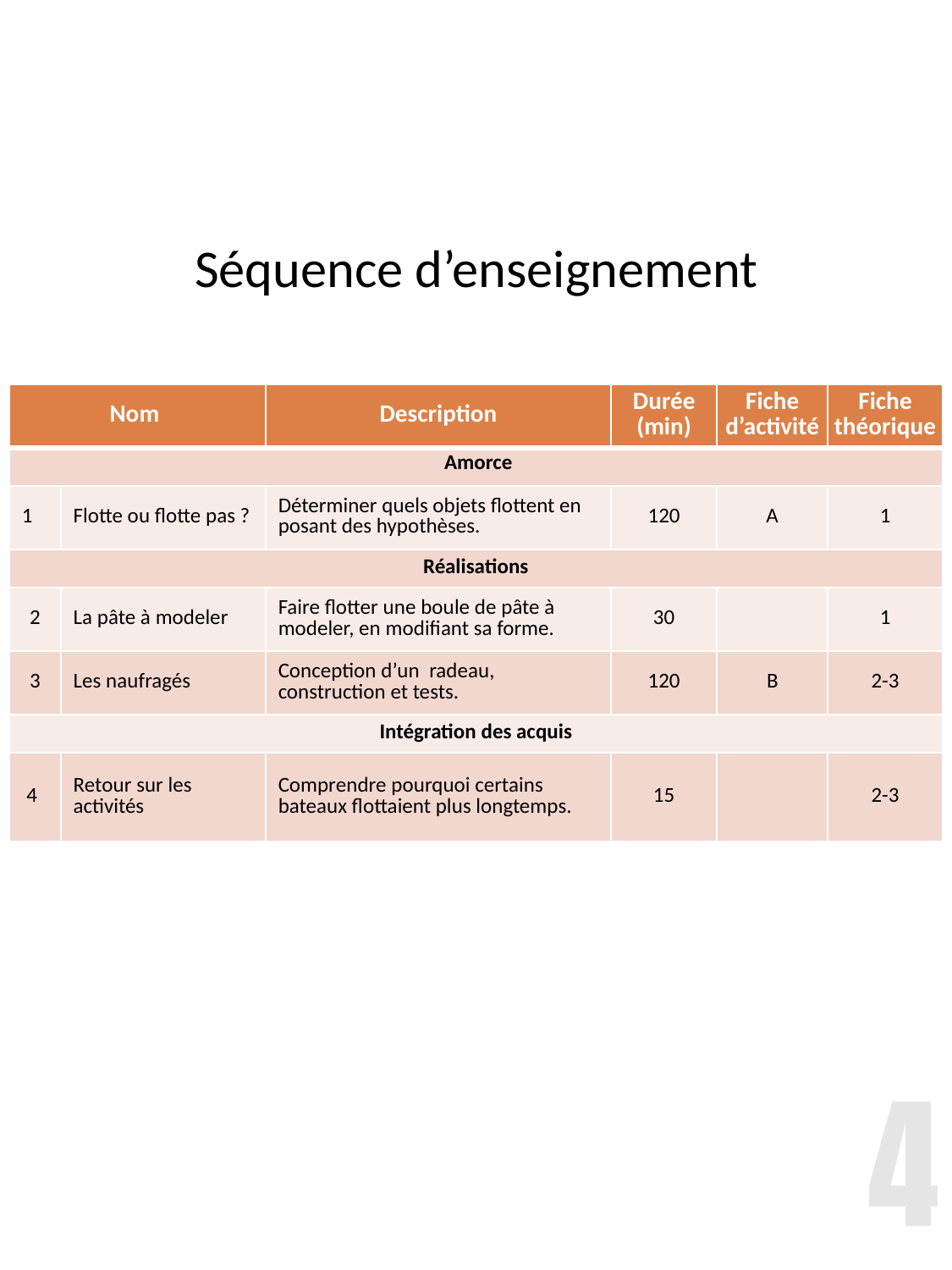

# Séquence d’enseignement
| Nom |  | Description | Durée (min) | Fiche d’activité | Fiche théorique |
| --- | --- | --- | --- | --- | --- |
| Amorce |  |  |  |  |  |
| 1 | Flotte ou flotte pas ? | Déterminer quels objets flottent en posant des hypothèses. | 120 | A | 1 |
| Réalisations |  |  |  |  |  |
| 2 | La pâte à modeler | Faire flotter une boule de pâte à modeler, en modifiant sa forme. | 30 |  | 1 |
| 3 | Les naufragés | Conception d’un radeau, construction et tests. | 120 | B | 2-3 |
| Intégration des acquis |  |  |  |  |  |
| 4 | Retour sur les activités | Comprendre pourquoi certains bateaux flottaient plus longtemps. | 15 |  | 2-3 |

4